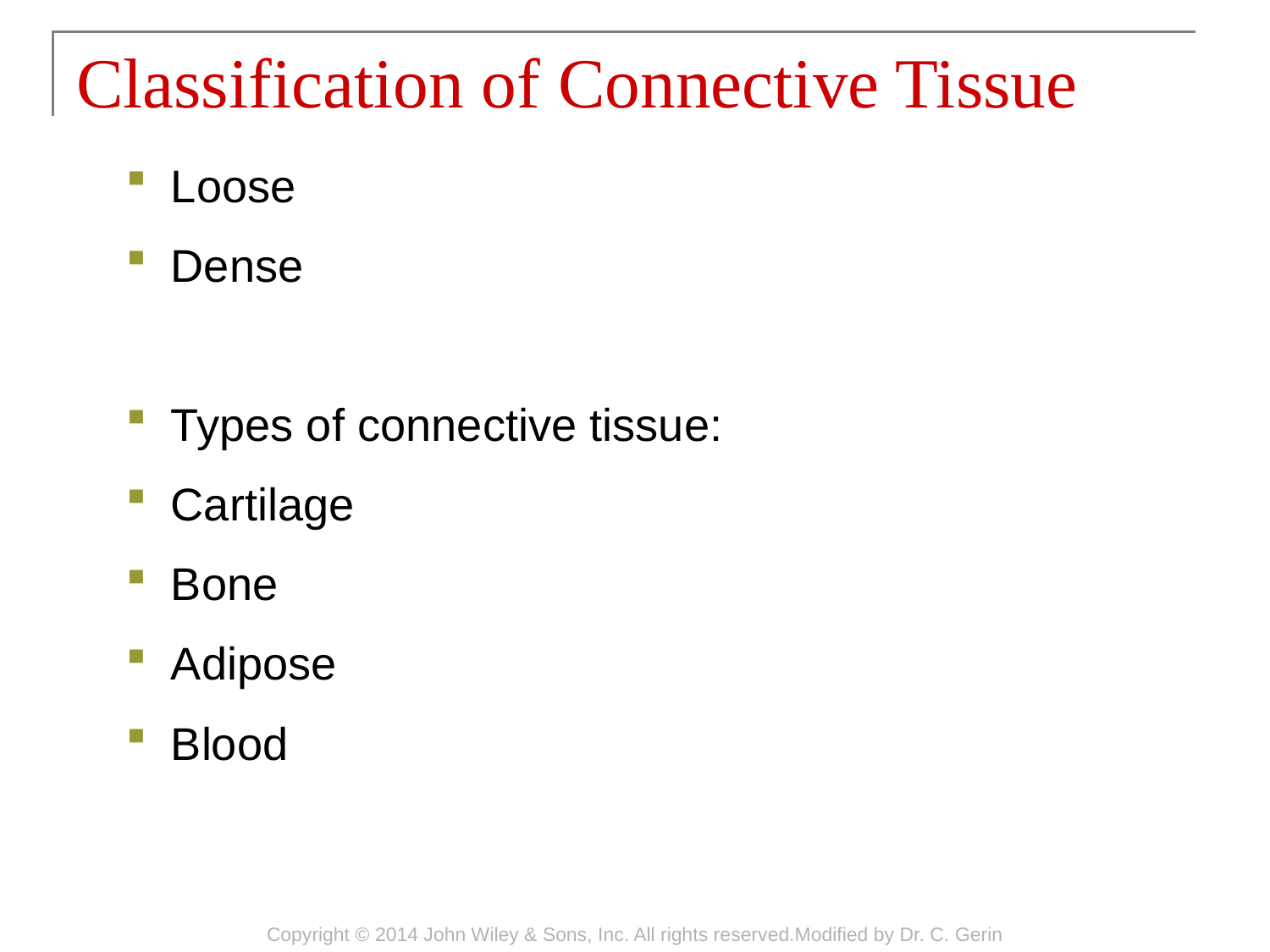

# Classification of Connective Tissue
Loose
Dense

Types of connective tissue:
Cartilage
Bone
Adipose
Blood
Copyright © 2014 John Wiley & Sons, Inc. All rights reserved.Modified by Dr. C. Gerin